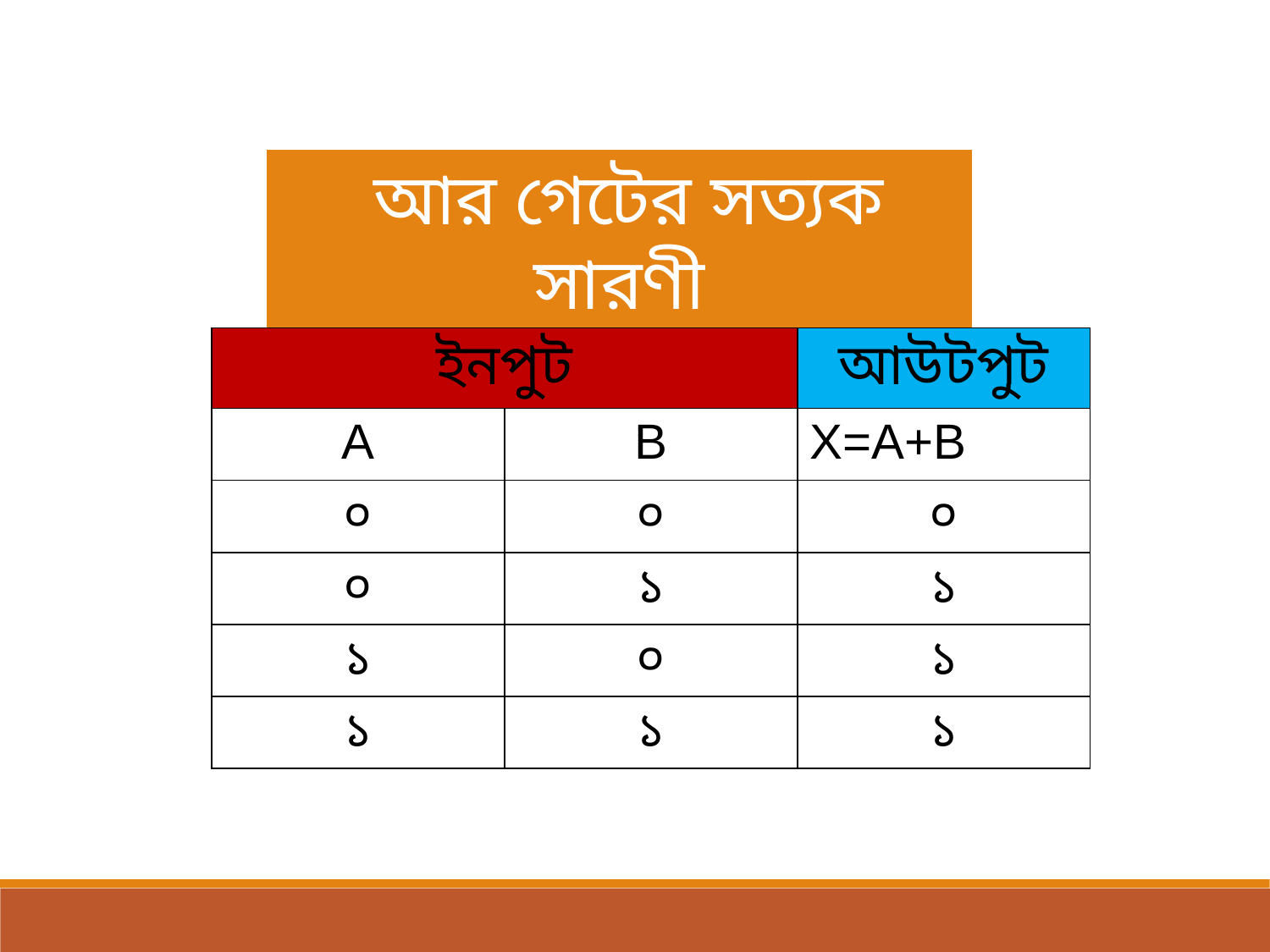

আর গেটের সত্যক সারণী
| ইনপুট |  | আউটপুট |
| --- | --- | --- |
| A | B | X=A+B |
| ০ | ০ | ০ |
| ০ | ১ | ১ |
| ১ | ০ | ১ |
| ১ | ১ | ১ |